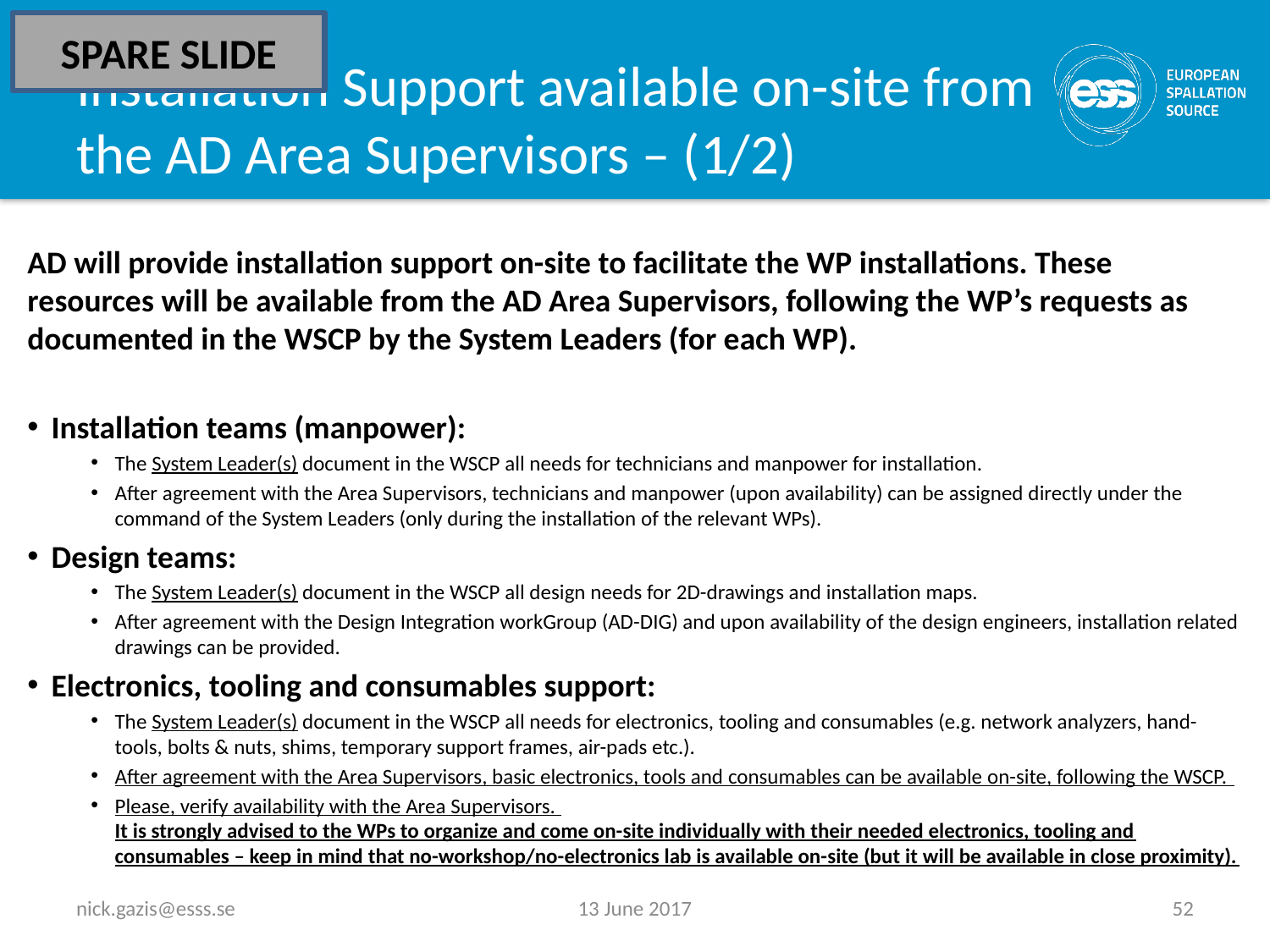

SPARE SLIDE
# Installation Support available on-site from the AD Area Supervisors – (1/2)
AD will provide installation support on-site to facilitate the WP installations. These resources will be available from the AD Area Supervisors, following the WP’s requests as documented in the WSCP by the System Leaders (for each WP).

Installation teams (manpower):
The System Leader(s) document in the WSCP all needs for technicians and manpower for installation.
After agreement with the Area Supervisors, technicians and manpower (upon availability) can be assigned directly under the command of the System Leaders (only during the installation of the relevant WPs).
Design teams:
The System Leader(s) document in the WSCP all design needs for 2D-drawings and installation maps.
After agreement with the Design Integration workGroup (AD-DIG) and upon availability of the design engineers, installation related drawings can be provided.
Electronics, tooling and consumables support:
The System Leader(s) document in the WSCP all needs for electronics, tooling and consumables (e.g. network analyzers, hand-tools, bolts & nuts, shims, temporary support frames, air-pads etc.).
After agreement with the Area Supervisors, basic electronics, tools and consumables can be available on-site, following the WSCP.
Please, verify availability with the Area Supervisors.
It is strongly advised to the WPs to organize and come on-site individually with their needed electronics, tooling and consumables – keep in mind that no-workshop/no-electronics lab is available on-site (but it will be available in close proximity).
nick.gazis@esss.se
13 June 2017
52